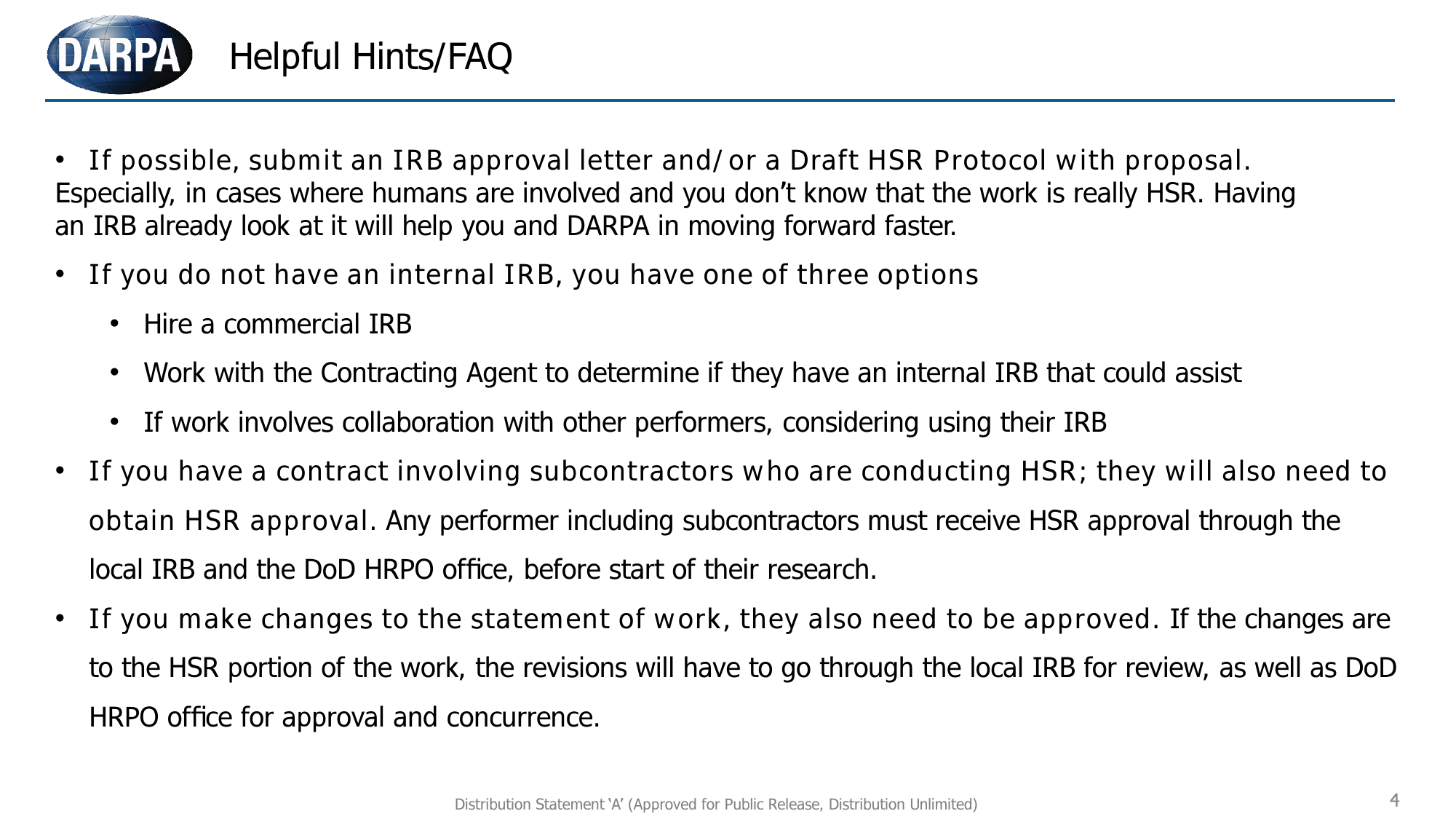

# Helpful Hints/FAQ
If possible, submit an IRB approval letter and/or a Draft HSR Protocol with proposal.
Especially, in cases where humans are involved and you don’t know that the work is really HSR. Having
an IRB already look at it will help you and DARPA in moving forward faster.
If you do not have an internal IRB, you have one of three options
Hire a commercial IRB
Work with the Contracting Agent to determine if they have an internal IRB that could assist
If work involves collaboration with other performers, considering using their IRB
If you have a contract involving subcontractors who are conducting HSR; they will also need to obtain HSR approval. Any performer including subcontractors must receive HSR approval through the local IRB and the DoD HRPO office, before start of their research.
If you make changes to the statement of work, they also need to be approved. If the changes are to the HSR portion of the work, the revisions will have to go through the local IRB for review, as well as DoD HRPO office for approval and concurrence.
4
Distribution Statement ‘A’ (Approved for Public Release, Distribution Unlimited)